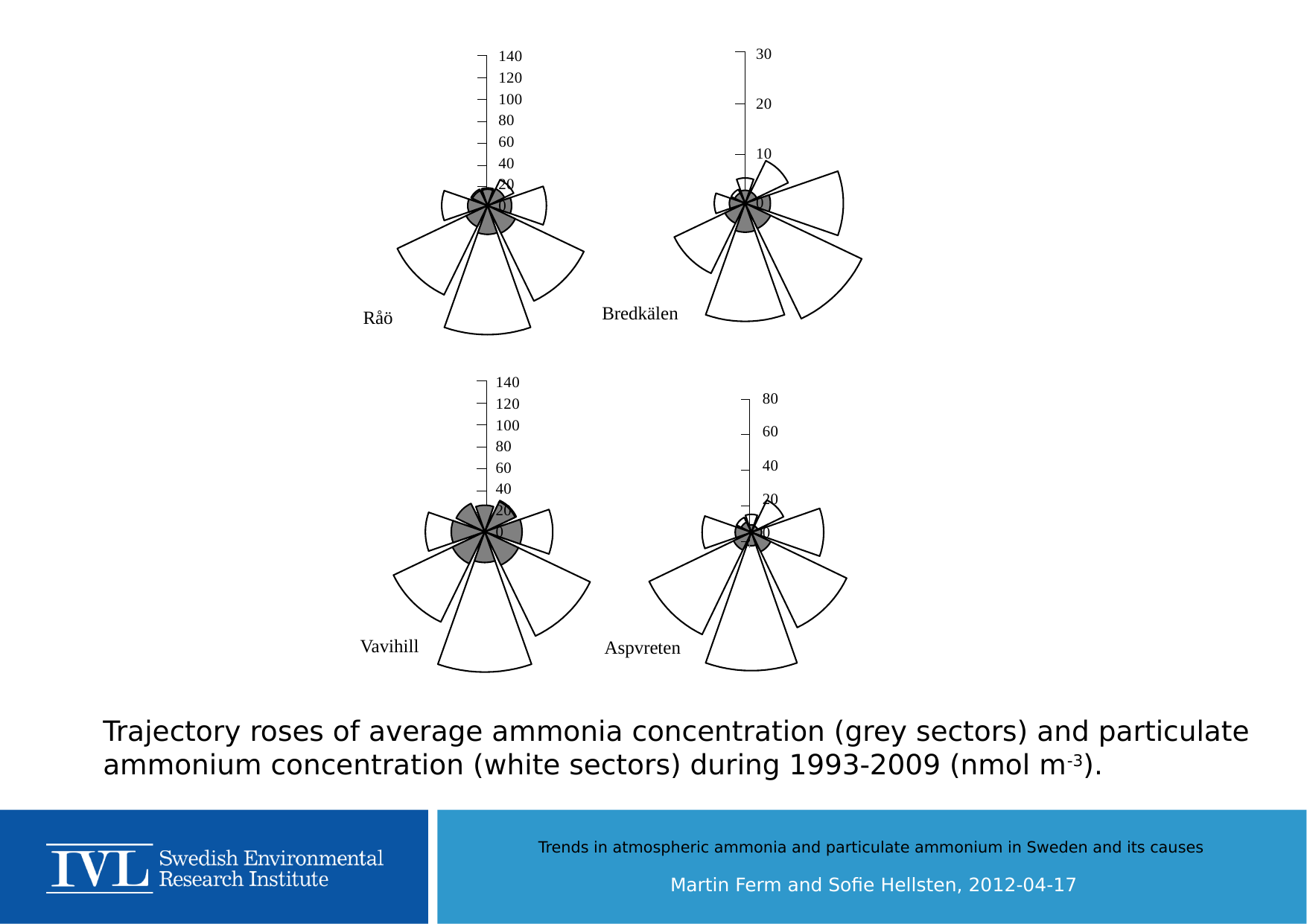

### Chart

| Category | Perc90 | Median |
|---|---|---|
| N | 2.6094835279055673 | 5.08925153903547 |
| N | 2.6094835279055673 | 5.08925153903547 |
| N | 2.6094835279055673 | 5.08925153903547 |
| N | 2.6094835279055673 | 5.08925153903547 |
| N | 2.6094835279055673 | 5.08925153903547 |
| N | 2.6094835279055673 | 5.08925153903547 |
| N | 2.6094835279055673 | 5.08925153903547 |
| XXXXXX | 0.0 | 0.0 |
| NO | 2.5348390878879066 | 9.503706565175705 |
| NO | 2.5348390878879066 | 9.503706565175705 |
| NO | 2.5348390878879066 | 9.503706565175705 |
| NO | 2.5348390878879066 | 9.503706565175705 |
| NO | 2.5348390878879066 | 9.503706565175705 |
| NO | 2.5348390878879066 | 9.503706565175705 |
| NO | 2.5348390878879066 | 9.503706565175705 |
| NO | 2.5348390878879066 | 9.503706565175705 |
| NO | 2.5348390878879066 | 9.503706565175705 |
| NO | 2.5348390878879066 | 9.503706565175705 |
| NO | 2.5348390878879066 | 9.503706565175705 |
| NO | 2.5348390878879066 | 9.503706565175705 |
| NO | 2.5348390878879066 | 9.503706565175705 |
| XXXXXX | 0.0 | 0.0 |
| O | 5.036074326062163 | 19.551361186433684 |
| O | 5.036074326062163 | 19.551361186433684 |
| O | 5.036074326062163 | 19.551361186433684 |
| O | 5.036074326062163 | 19.551361186433684 |
| O | 5.036074326062163 | 19.551361186433684 |
| O | 5.036074326062163 | 19.551361186433684 |
| O | 5.036074326062163 | 19.551361186433684 |
| O | 5.036074326062163 | 19.551361186433684 |
| O | 5.036074326062163 | 19.551361186433684 |
| O | 5.036074326062163 | 19.551361186433684 |
| O | 5.036074326062163 | 19.551361186433684 |
| O | 5.036074326062163 | 19.551361186433684 |
| O | 5.036074326062163 | 19.551361186433684 |
| XXXXXX | 0.0 | 0.0 |
| SO | 5.6271966749964335 | 25.759319902687885 |
| SO | 5.6271966749964335 | 25.759319902687885 |
| SO | 5.6271966749964335 | 25.759319902687885 |
| SO | 5.6271966749964335 | 25.759319902687885 |
| SO | 5.6271966749964335 | 25.759319902687885 |
| SO | 5.6271966749964335 | 25.759319902687885 |
| SO | 5.6271966749964335 | 25.759319902687885 |
| SO | 5.6271966749964335 | 25.759319902687885 |
| SO | 5.6271966749964335 | 25.759319902687885 |
| SO | 5.6271966749964335 | 25.759319902687885 |
| SO | 5.6271966749964335 | 25.759319902687885 |
| SO | 5.6271966749964335 | 25.759319902687885 |
| SO | 5.6271966749964335 | 25.759319902687885 |
| XXXXXX | 0.0 | 0.0 |
| S | 5.808029181529881 | 23.758880981479077 |
| S | 5.808029181529881 | 23.758880981479077 |
| S | 5.808029181529881 | 23.758880981479077 |
| S | 5.808029181529881 | 23.758880981479077 |
| S | 5.808029181529881 | 23.758880981479077 |
| S | 5.808029181529881 | 23.758880981479077 |
| S | 5.808029181529881 | 23.758880981479077 |
| S | 5.808029181529881 | 23.758880981479077 |
| S | 5.808029181529881 | 23.758880981479077 |
| S | 5.808029181529881 | 23.758880981479077 |
| S | 5.808029181529881 | 23.758880981479077 |
| S | 5.808029181529881 | 23.758880981479077 |
| S | 5.808029181529881 | 23.758880981479077 |
| XXXXXX | 0.0 | 0.0 |
| SV | 4.445887213601854 | 15.640031952786176 |
| SV | 4.445887213601854 | 15.640031952786176 |
| SV | 4.445887213601854 | 15.640031952786176 |
| SV | 4.445887213601854 | 15.640031952786176 |
| SV | 4.445887213601854 | 15.640031952786176 |
| SV | 4.445887213601854 | 15.640031952786176 |
| SV | 4.445887213601854 | 15.640031952786176 |
| SV | 4.445887213601854 | 15.640031952786176 |
| SV | 4.445887213601854 | 15.640031952786176 |
| SV | 4.445887213601854 | 15.640031952786176 |
| SV | 4.445887213601854 | 15.640031952786176 |
| SV | 4.445887213601854 | 15.640031952786176 |
| SV | 4.445887213601854 | 15.640031952786176 |
| XXXXXX | 0.0 | 0.0 |
| V | 3.132623845935065 | 6.130718589763322 |
| V | 3.132623845935065 | 6.130718589763322 |
| V | 3.132623845935065 | 6.130718589763322 |
| V | 3.132623845935065 | 6.130718589763322 |
| V | 3.132623845935065 | 6.130718589763322 |
| V | 3.132623845935065 | 6.130718589763322 |
| V | 3.132623845935065 | 6.130718589763322 |
| V | 3.132623845935065 | 6.130718589763322 |
| V | 3.132623845935065 | 6.130718589763322 |
| V | 3.132623845935065 | 6.130718589763322 |
| V | 3.132623845935065 | 6.130718589763322 |
| V | 3.132623845935065 | 6.130718589763322 |
| V | 3.132623845935065 | 6.130718589763322 |
| XXXXXX | 0.0 | 0.0 |
| NV | 2.27569457563808 | 3.072338282212186 |
| NV | 2.27569457563808 | 3.072338282212186 |
| NV | 2.27569457563808 | 3.072338282212186 |
| NV | 2.27569457563808 | 3.072338282212186 |
| NV | 2.27569457563808 | 3.072338282212186 |
| NV | 2.27569457563808 | 3.072338282212186 |
| NV | 2.27569457563808 | 3.072338282212186 |
| NV | 2.27569457563808 | 3.072338282212186 |
| NV | 2.27569457563808 | 3.072338282212186 |
| NV | 2.27569457563808 | 3.072338282212186 |
| NV | 2.27569457563808 | 3.072338282212186 |
| NV | 2.27569457563808 | 3.072338282212186 |
| NV | 2.27569457563808 | 3.072338282212186 |
| XXXXXX | 0.0 | 0.0 |
| N | 2.6094835279055673 | 5.08925153903547 |
| N | 2.6094835279055673 | 5.08925153903547 |
| N | 2.6094835279055673 | 5.08925153903547 |
| N | 2.6094835279055673 | 5.08925153903547 |
| N | 2.6094835279055673 | 5.08925153903547 |
| N | 2.6094835279055673 | 5.08925153903547 |

### Chart

| Category | Perc90 | Median |
|---|---|---|
| N | 15.326465684211923 | 16.5916853664362 |
| N | 15.326465684211923 | 16.5916853664362 |
| N | 15.326465684211923 | 16.5916853664362 |
| N | 15.326465684211923 | 16.5916853664362 |
| N | 15.326465684211923 | 16.5916853664362 |
| N | 15.326465684211923 | 16.5916853664362 |
| N | 15.326465684211923 | 16.5916853664362 |
| XXXXXX | 0.0 | 0.0 |
| NO | 17.46496658150917 | 26.877749845023132 |
| NO | 17.46496658150917 | 26.877749845023132 |
| NO | 17.46496658150917 | 26.877749845023132 |
| NO | 17.46496658150917 | 26.877749845023132 |
| NO | 17.46496658150917 | 26.877749845023132 |
| NO | 17.46496658150917 | 26.877749845023132 |
| NO | 17.46496658150917 | 26.877749845023132 |
| NO | 17.46496658150917 | 26.877749845023132 |
| NO | 17.46496658150917 | 26.877749845023132 |
| NO | 17.46496658150917 | 26.877749845023132 |
| NO | 17.46496658150917 | 26.877749845023132 |
| NO | 17.46496658150917 | 26.877749845023132 |
| NO | 17.46496658150917 | 26.877749845023132 |
| XXXXXX | 0.0 | 0.0 |
| O | 22.41185463499477 | 54.75097882832236 |
| O | 22.41185463499477 | 54.75097882832236 |
| O | 22.41185463499477 | 54.75097882832236 |
| O | 22.41185463499477 | 54.75097882832236 |
| O | 22.41185463499477 | 54.75097882832236 |
| O | 22.41185463499477 | 54.75097882832236 |
| O | 22.41185463499477 | 54.75097882832236 |
| O | 22.41185463499477 | 54.75097882832236 |
| O | 22.41185463499477 | 54.75097882832236 |
| O | 22.41185463499477 | 54.75097882832236 |
| O | 22.41185463499477 | 54.75097882832236 |
| O | 22.41185463499477 | 54.75097882832236 |
| O | 22.41185463499477 | 54.75097882832236 |
| XXXXXX | 0.0 | 0.0 |
| SO | 28.625664435201145 | 99.36645877434523 |
| SO | 28.625664435201145 | 99.36645877434523 |
| SO | 28.625664435201145 | 99.36645877434523 |
| SO | 28.625664435201145 | 99.36645877434523 |
| SO | 28.625664435201145 | 99.36645877434523 |
| SO | 28.625664435201145 | 99.36645877434523 |
| SO | 28.625664435201145 | 99.36645877434523 |
| SO | 28.625664435201145 | 99.36645877434523 |
| SO | 28.625664435201145 | 99.36645877434523 |
| SO | 28.625664435201145 | 99.36645877434523 |
| SO | 28.625664435201145 | 99.36645877434523 |
| SO | 28.625664435201145 | 99.36645877434523 |
| SO | 28.625664435201145 | 99.36645877434523 |
| XXXXXX | 0.0 | 0.0 |
| S | 26.991980705623817 | 121.14658256967947 |
| S | 26.991980705623817 | 121.14658256967947 |
| S | 26.991980705623817 | 121.14658256967947 |
| S | 26.991980705623817 | 121.14658256967947 |
| S | 26.991980705623817 | 121.14658256967947 |
| S | 26.991980705623817 | 121.14658256967947 |
| S | 26.991980705623817 | 121.14658256967947 |
| S | 26.991980705623817 | 121.14658256967947 |
| S | 26.991980705623817 | 121.14658256967947 |
| S | 26.991980705623817 | 121.14658256967947 |
| S | 26.991980705623817 | 121.14658256967947 |
| S | 26.991980705623817 | 121.14658256967947 |
| S | 26.991980705623817 | 121.14658256967947 |
| XXXXXX | 0.0 | 0.0 |
| SV | 21.953336751000947 | 92.92303851491477 |
| SV | 21.953336751000947 | 92.92303851491477 |
| SV | 21.953336751000947 | 92.92303851491477 |
| SV | 21.953336751000947 | 92.92303851491477 |
| SV | 21.953336751000947 | 92.92303851491477 |
| SV | 21.953336751000947 | 92.92303851491477 |
| SV | 21.953336751000947 | 92.92303851491477 |
| SV | 21.953336751000947 | 92.92303851491477 |
| SV | 21.953336751000947 | 92.92303851491477 |
| SV | 21.953336751000947 | 92.92303851491477 |
| SV | 21.953336751000947 | 92.92303851491477 |
| SV | 21.953336751000947 | 92.92303851491477 |
| SV | 21.953336751000947 | 92.92303851491477 |
| XXXXXX | 0.0 | 0.0 |
| V | 18.331023762806822 | 42.52290155973097 |
| V | 18.331023762806822 | 42.52290155973097 |
| V | 18.331023762806822 | 42.52290155973097 |
| V | 18.331023762806822 | 42.52290155973097 |
| V | 18.331023762806822 | 42.52290155973097 |
| V | 18.331023762806822 | 42.52290155973097 |
| V | 18.331023762806822 | 42.52290155973097 |
| V | 18.331023762806822 | 42.52290155973097 |
| V | 18.331023762806822 | 42.52290155973097 |
| V | 18.331023762806822 | 42.52290155973097 |
| V | 18.331023762806822 | 42.52290155973097 |
| V | 18.331023762806822 | 42.52290155973097 |
| V | 18.331023762806822 | 42.52290155973097 |
| XXXXXX | 0.0 | 0.0 |
| NV | 15.544758762753347 | 16.94218578655019 |
| NV | 15.544758762753347 | 16.94218578655019 |
| NV | 15.544758762753347 | 16.94218578655019 |
| NV | 15.544758762753347 | 16.94218578655019 |
| NV | 15.544758762753347 | 16.94218578655019 |
| NV | 15.544758762753347 | 16.94218578655019 |
| NV | 15.544758762753347 | 16.94218578655019 |
| NV | 15.544758762753347 | 16.94218578655019 |
| NV | 15.544758762753347 | 16.94218578655019 |
| NV | 15.544758762753347 | 16.94218578655019 |
| NV | 15.544758762753347 | 16.94218578655019 |
| NV | 15.544758762753347 | 16.94218578655019 |
| NV | 15.544758762753347 | 16.94218578655019 |
| XXXXXX | 0.0 | 0.0 |
| N | 15.326465684211923 | 16.5916853664362 |
| N | 15.326465684211923 | 16.5916853664362 |
| N | 15.326465684211923 | 16.5916853664362 |
| N | 15.326465684211923 | 16.5916853664362 |
| N | 15.326465684211923 | 16.5916853664362 |
| N | 15.326465684211923 | 16.5916853664362 |

Bredkälen
Råö

### Chart

| Category | Perc90 | Median |
|---|---|---|
| N | 24.891919745681275 | 17.995477036028216 |
| N | 24.891919745681275 | 17.995477036028216 |
| N | 24.891919745681275 | 17.995477036028216 |
| N | 24.891919745681275 | 17.995477036028216 |
| N | 24.891919745681275 | 17.995477036028216 |
| N | 24.891919745681275 | 17.995477036028216 |
| N | 24.891919745681275 | 17.995477036028216 |
| XXXXXX | 0.0 | 0.0 |
| NO | 31.38305858068904 | 32.49985653714906 |
| NO | 31.38305858068904 | 32.49985653714906 |
| NO | 31.38305858068904 | 32.49985653714906 |
| NO | 31.38305858068904 | 32.49985653714906 |
| NO | 31.38305858068904 | 32.49985653714906 |
| NO | 31.38305858068904 | 32.49985653714906 |
| NO | 31.38305858068904 | 32.49985653714906 |
| NO | 31.38305858068904 | 32.49985653714906 |
| NO | 31.38305858068904 | 32.49985653714906 |
| NO | 31.38305858068904 | 32.49985653714906 |
| NO | 31.38305858068904 | 32.49985653714906 |
| NO | 31.38305858068904 | 32.49985653714906 |
| NO | 31.38305858068904 | 32.49985653714906 |
| XXXXXX | 0.0 | 0.0 |
| O | 34.71193123207269 | 63.196576358414696 |
| O | 34.71193123207269 | 63.196576358414696 |
| O | 34.71193123207269 | 63.196576358414696 |
| O | 34.71193123207269 | 63.196576358414696 |
| O | 34.71193123207269 | 63.196576358414696 |
| O | 34.71193123207269 | 63.196576358414696 |
| O | 34.71193123207269 | 63.196576358414696 |
| O | 34.71193123207269 | 63.196576358414696 |
| O | 34.71193123207269 | 63.196576358414696 |
| O | 34.71193123207269 | 63.196576358414696 |
| O | 34.71193123207269 | 63.196576358414696 |
| O | 34.71193123207269 | 63.196576358414696 |
| O | 34.71193123207269 | 63.196576358414696 |
| XXXXXX | 0.0 | 0.0 |
| SO | 34.71733925119287 | 108.63715134965705 |
| SO | 34.71733925119287 | 108.63715134965705 |
| SO | 34.71733925119287 | 108.63715134965705 |
| SO | 34.71733925119287 | 108.63715134965705 |
| SO | 34.71733925119287 | 108.63715134965705 |
| SO | 34.71733925119287 | 108.63715134965705 |
| SO | 34.71733925119287 | 108.63715134965705 |
| SO | 34.71733925119287 | 108.63715134965705 |
| SO | 34.71733925119287 | 108.63715134965705 |
| SO | 34.71733925119287 | 108.63715134965705 |
| SO | 34.71733925119287 | 108.63715134965705 |
| SO | 34.71733925119287 | 108.63715134965705 |
| SO | 34.71733925119287 | 108.63715134965705 |
| XXXXXX | 0.0 | 0.0 |
| S | 28.920469654463563 | 131.76973812232634 |
| S | 28.920469654463563 | 131.76973812232634 |
| S | 28.920469654463563 | 131.76973812232634 |
| S | 28.920469654463563 | 131.76973812232634 |
| S | 28.920469654463563 | 131.76973812232634 |
| S | 28.920469654463563 | 131.76973812232634 |
| S | 28.920469654463563 | 131.76973812232634 |
| S | 28.920469654463563 | 131.76973812232634 |
| S | 28.920469654463563 | 131.76973812232634 |
| S | 28.920469654463563 | 131.76973812232634 |
| S | 28.920469654463563 | 131.76973812232634 |
| S | 28.920469654463563 | 131.76973812232634 |
| S | 28.920469654463563 | 131.76973812232634 |
| XXXXXX | 0.0 | 0.0 |
| SV | 33.24600887409936 | 94.00111645493367 |
| SV | 33.24600887409936 | 94.00111645493367 |
| SV | 33.24600887409936 | 94.00111645493367 |
| SV | 33.24600887409936 | 94.00111645493367 |
| SV | 33.24600887409936 | 94.00111645493367 |
| SV | 33.24600887409936 | 94.00111645493367 |
| SV | 33.24600887409936 | 94.00111645493367 |
| SV | 33.24600887409936 | 94.00111645493367 |
| SV | 33.24600887409936 | 94.00111645493367 |
| SV | 33.24600887409936 | 94.00111645493367 |
| SV | 33.24600887409936 | 94.00111645493367 |
| SV | 33.24600887409936 | 94.00111645493367 |
| SV | 33.24600887409936 | 94.00111645493367 |
| XXXXXX | 0.0 | 0.0 |
| V | 31.062249434812276 | 55.109825146674375 |
| V | 31.062249434812276 | 55.109825146674375 |
| V | 31.062249434812276 | 55.109825146674375 |
| V | 31.062249434812276 | 55.109825146674375 |
| V | 31.062249434812276 | 55.109825146674375 |
| V | 31.062249434812276 | 55.109825146674375 |
| V | 31.062249434812276 | 55.109825146674375 |
| V | 31.062249434812276 | 55.109825146674375 |
| V | 31.062249434812276 | 55.109825146674375 |
| V | 31.062249434812276 | 55.109825146674375 |
| V | 31.062249434812276 | 55.109825146674375 |
| V | 31.062249434812276 | 55.109825146674375 |
| V | 31.062249434812276 | 55.109825146674375 |
| XXXXXX | 0.0 | 0.0 |
| NV | 29.407951320863987 | 24.209800822789834 |
| NV | 29.407951320863987 | 24.209800822789834 |
| NV | 29.407951320863987 | 24.209800822789834 |
| NV | 29.407951320863987 | 24.209800822789834 |
| NV | 29.407951320863987 | 24.209800822789834 |
| NV | 29.407951320863987 | 24.209800822789834 |
| NV | 29.407951320863987 | 24.209800822789834 |
| NV | 29.407951320863987 | 24.209800822789834 |
| NV | 29.407951320863987 | 24.209800822789834 |
| NV | 29.407951320863987 | 24.209800822789834 |
| NV | 29.407951320863987 | 24.209800822789834 |
| NV | 29.407951320863987 | 24.209800822789834 |
| NV | 29.407951320863987 | 24.209800822789834 |
| XXXXXX | 0.0 | 0.0 |
| N | 24.891919745681275 | 17.995477036028216 |
| N | 24.891919745681275 | 17.995477036028216 |
| N | 24.891919745681275 | 17.995477036028216 |
| N | 24.891919745681275 | 17.995477036028216 |
| N | 24.891919745681275 | 17.995477036028216 |
| N | 24.891919745681275 | 17.995477036028216 |

### Chart

| Category | Perc90 | Median |
|---|---|---|
| N | 4.450021261606381 | 10.711628107198212 |
| N | 4.450021261606381 | 10.711628107198212 |
| N | 4.450021261606381 | 10.711628107198212 |
| N | 4.450021261606381 | 10.711628107198212 |
| N | 4.450021261606381 | 10.711628107198212 |
| N | 4.450021261606381 | 10.711628107198212 |
| N | 4.450021261606381 | 10.711628107198212 |
| XXXXXX | 0.0 | 0.0 |
| NO | 4.136456357791856 | 21.298463188089737 |
| NO | 4.136456357791856 | 21.298463188089737 |
| NO | 4.136456357791856 | 21.298463188089737 |
| NO | 4.136456357791856 | 21.298463188089737 |
| NO | 4.136456357791856 | 21.298463188089737 |
| NO | 4.136456357791856 | 21.298463188089737 |
| NO | 4.136456357791856 | 21.298463188089737 |
| NO | 4.136456357791856 | 21.298463188089737 |
| NO | 4.136456357791856 | 21.298463188089737 |
| NO | 4.136456357791856 | 21.298463188089737 |
| NO | 4.136456357791856 | 21.298463188089737 |
| NO | 4.136456357791856 | 21.298463188089737 |
| NO | 4.136456357791856 | 21.298463188089737 |
| XXXXXX | 0.0 | 0.0 |
| O | 6.085280737440663 | 43.19078300682162 |
| O | 6.085280737440663 | 43.19078300682162 |
| O | 6.085280737440663 | 43.19078300682162 |
| O | 6.085280737440663 | 43.19078300682162 |
| O | 6.085280737440663 | 43.19078300682162 |
| O | 6.085280737440663 | 43.19078300682162 |
| O | 6.085280737440663 | 43.19078300682162 |
| O | 6.085280737440663 | 43.19078300682162 |
| O | 6.085280737440663 | 43.19078300682162 |
| O | 6.085280737440663 | 43.19078300682162 |
| O | 6.085280737440663 | 43.19078300682162 |
| O | 6.085280737440663 | 43.19078300682162 |
| O | 6.085280737440663 | 43.19078300682162 |
| XXXXXX | 0.0 | 0.0 |
| SO | 12.807376903752953 | 63.12233419008629 |
| SO | 12.807376903752953 | 63.12233419008629 |
| SO | 12.807376903752953 | 63.12233419008629 |
| SO | 12.807376903752953 | 63.12233419008629 |
| SO | 12.807376903752953 | 63.12233419008629 |
| SO | 12.807376903752953 | 63.12233419008629 |
| SO | 12.807376903752953 | 63.12233419008629 |
| SO | 12.807376903752953 | 63.12233419008629 |
| SO | 12.807376903752953 | 63.12233419008629 |
| SO | 12.807376903752953 | 63.12233419008629 |
| SO | 12.807376903752953 | 63.12233419008629 |
| SO | 12.807376903752953 | 63.12233419008629 |
| SO | 12.807376903752953 | 63.12233419008629 |
| XXXXXX | 0.0 | 0.0 |
| S | 8.075686813186813 | 82.62433717076574 |
| S | 8.075686813186813 | 82.62433717076574 |
| S | 8.075686813186813 | 82.62433717076574 |
| S | 8.075686813186813 | 82.62433717076574 |
| S | 8.075686813186813 | 82.62433717076574 |
| S | 8.075686813186813 | 82.62433717076574 |
| S | 8.075686813186813 | 82.62433717076574 |
| S | 8.075686813186813 | 82.62433717076574 |
| S | 8.075686813186813 | 82.62433717076574 |
| S | 8.075686813186813 | 82.62433717076574 |
| S | 8.075686813186813 | 82.62433717076574 |
| S | 8.075686813186813 | 82.62433717076574 |
| S | 8.075686813186813 | 82.62433717076574 |
| XXXXXX | 0.0 | 0.0 |
| SV | 11.769137613315571 | 67.70953465251196 |
| SV | 11.769137613315571 | 67.70953465251196 |
| SV | 11.769137613315571 | 67.70953465251196 |
| SV | 11.769137613315571 | 67.70953465251196 |
| SV | 11.769137613315571 | 67.70953465251196 |
| SV | 11.769137613315571 | 67.70953465251196 |
| SV | 11.769137613315571 | 67.70953465251196 |
| SV | 11.769137613315571 | 67.70953465251196 |
| SV | 11.769137613315571 | 67.70953465251196 |
| SV | 11.769137613315571 | 67.70953465251196 |
| SV | 11.769137613315571 | 67.70953465251196 |
| SV | 11.769137613315571 | 67.70953465251196 |
| SV | 11.769137613315571 | 67.70953465251196 |
| XXXXXX | 0.0 | 0.0 |
| V | 9.639443999835445 | 29.399816455970548 |
| V | 9.639443999835445 | 29.399816455970548 |
| V | 9.639443999835445 | 29.399816455970548 |
| V | 9.639443999835445 | 29.399816455970548 |
| V | 9.639443999835445 | 29.399816455970548 |
| V | 9.639443999835445 | 29.399816455970548 |
| V | 9.639443999835445 | 29.399816455970548 |
| V | 9.639443999835445 | 29.399816455970548 |
| V | 9.639443999835445 | 29.399816455970548 |
| V | 9.639443999835445 | 29.399816455970548 |
| V | 9.639443999835445 | 29.399816455970548 |
| V | 9.639443999835445 | 29.399816455970548 |
| V | 9.639443999835445 | 29.399816455970548 |
| XXXXXX | 0.0 | 0.0 |
| NV | 6.6656089243842604 | 9.811897730080757 |
| NV | 6.6656089243842604 | 9.811897730080757 |
| NV | 6.6656089243842604 | 9.811897730080757 |
| NV | 6.6656089243842604 | 9.811897730080757 |
| NV | 6.6656089243842604 | 9.811897730080757 |
| NV | 6.6656089243842604 | 9.811897730080757 |
| NV | 6.6656089243842604 | 9.811897730080757 |
| NV | 6.6656089243842604 | 9.811897730080757 |
| NV | 6.6656089243842604 | 9.811897730080757 |
| NV | 6.6656089243842604 | 9.811897730080757 |
| NV | 6.6656089243842604 | 9.811897730080757 |
| NV | 6.6656089243842604 | 9.811897730080757 |
| NV | 6.6656089243842604 | 9.811897730080757 |
| XXXXXX | 0.0 | 0.0 |
| N | 4.450021261606381 | 10.711628107198212 |
| N | 4.450021261606381 | 10.711628107198212 |
| N | 4.450021261606381 | 10.711628107198212 |
| N | 4.450021261606381 | 10.711628107198212 |
| N | 4.450021261606381 | 10.711628107198212 |
| N | 4.450021261606381 | 10.711628107198212 |

Vavihill
Aspvreten
Trajectory roses of average ammonia concentration (grey sectors) and particulate ammonium concentration (white sectors) during 1993-2009 (nmol m-3).